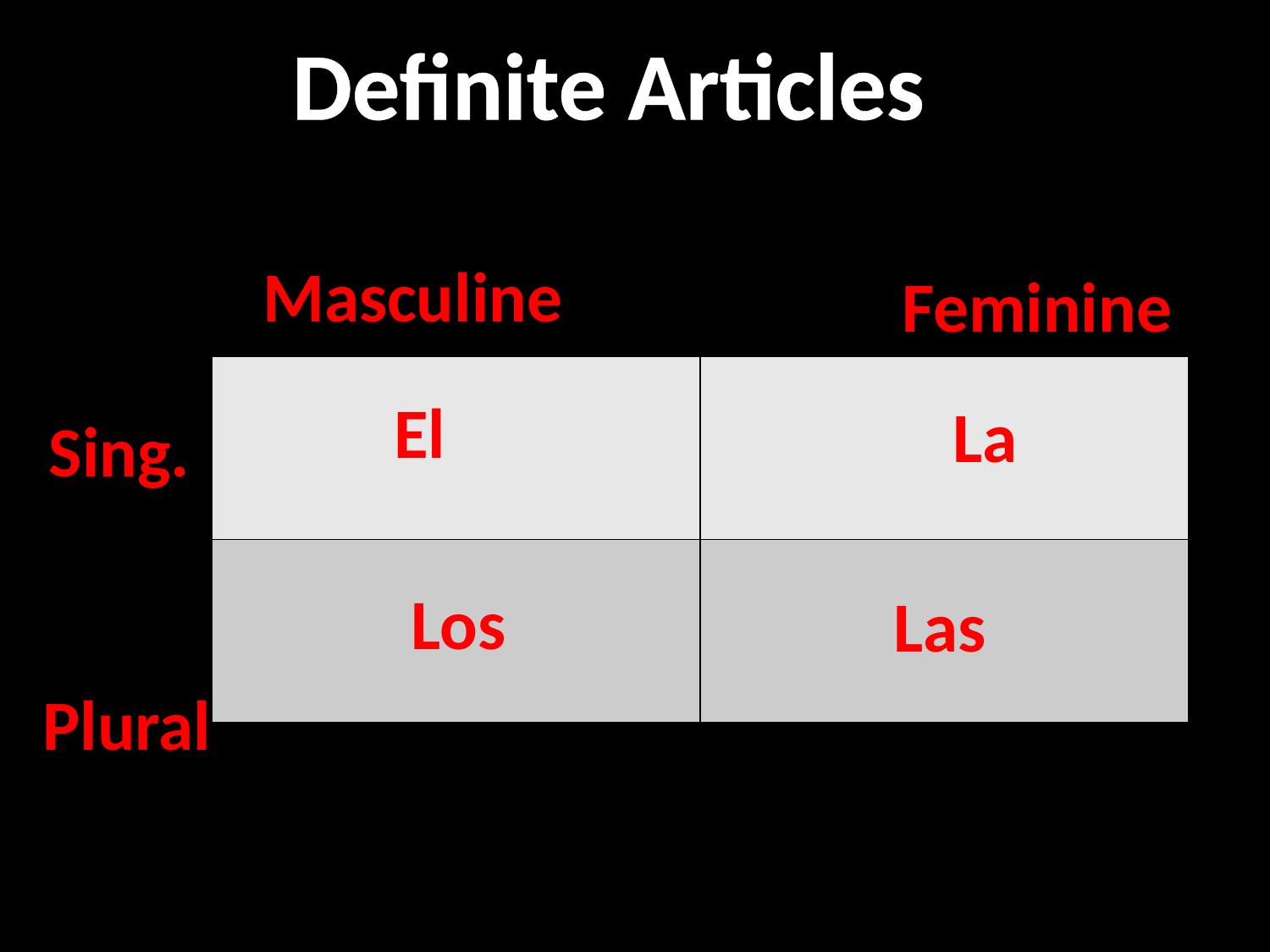

Definite Articles
Masculine
Feminine
|  |  |
| --- | --- |
|  |  |
El
La
Sing.
Los
Las
Plural